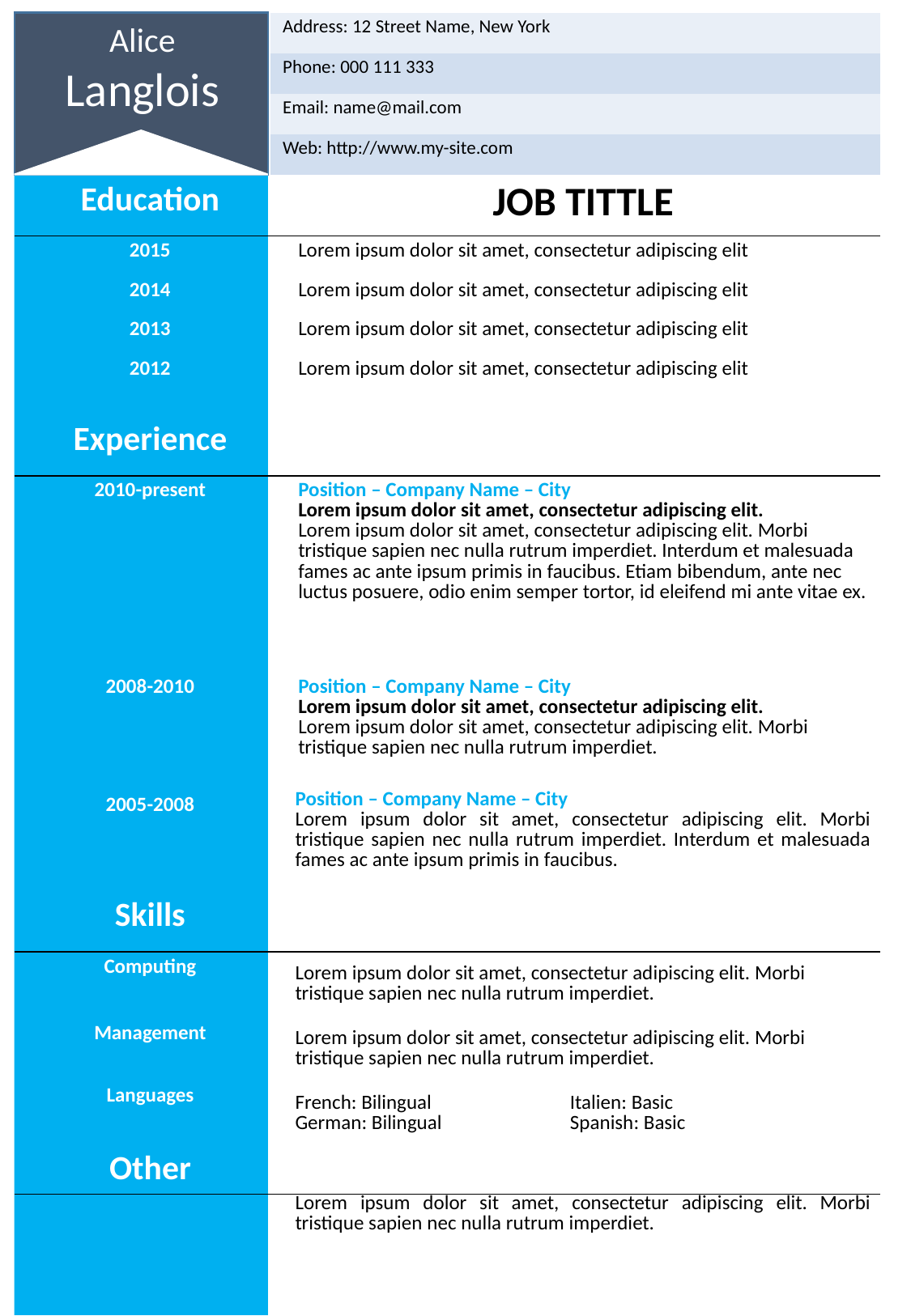

Alice
Langlois
| Address: 12 Street Name, New York |
| --- |
| Phone: 000 111 333 |
| Email: name@mail.com |
| Web: http://www.my-site.com |

| Education | JOB TITTLE |  |
| --- | --- | --- |
| 2015 | Lorem ipsum dolor sit amet, consectetur adipiscing elit |  |
| 2014 | Lorem ipsum dolor sit amet, consectetur adipiscing elit |  |
| 2013 | Lorem ipsum dolor sit amet, consectetur adipiscing elit |  |
| 2012 | Lorem ipsum dolor sit amet, consectetur adipiscing elit |  |
|  |  |  |
| Experience |  |  |
| 2010-present | Position – Company Name – City Lorem ipsum dolor sit amet, consectetur adipiscing elit. Lorem ipsum dolor sit amet, consectetur adipiscing elit. Morbi tristique sapien nec nulla rutrum imperdiet. Interdum et malesuada fames ac ante ipsum primis in faucibus. Etiam bibendum, ante nec luctus posuere, odio enim semper tortor, id eleifend mi ante vitae ex. |  |
| 2008-2010 | Position – Company Name – City Lorem ipsum dolor sit amet, consectetur adipiscing elit. Lorem ipsum dolor sit amet, consectetur adipiscing elit. Morbi tristique sapien nec nulla rutrum imperdiet. |  |
| 2005-2008 | Position – Company Name – City Lorem ipsum dolor sit amet, consectetur adipiscing elit. Morbi tristique sapien nec nulla rutrum imperdiet. Interdum et malesuada fames ac ante ipsum primis in faucibus. |  |
| Skills |  |  |
| Computing | Lorem ipsum dolor sit amet, consectetur adipiscing elit. Morbi tristique sapien nec nulla rutrum imperdiet. |  |
| Management | Lorem ipsum dolor sit amet, consectetur adipiscing elit. Morbi tristique sapien nec nulla rutrum imperdiet. |  |
| Languages | French: Bilingual German: Bilingual | Italien: Basic Spanish: Basic |
| Other |  |  |
|  | Lorem ipsum dolor sit amet, consectetur adipiscing elit. Morbi tristique sapien nec nulla rutrum imperdiet. |  |